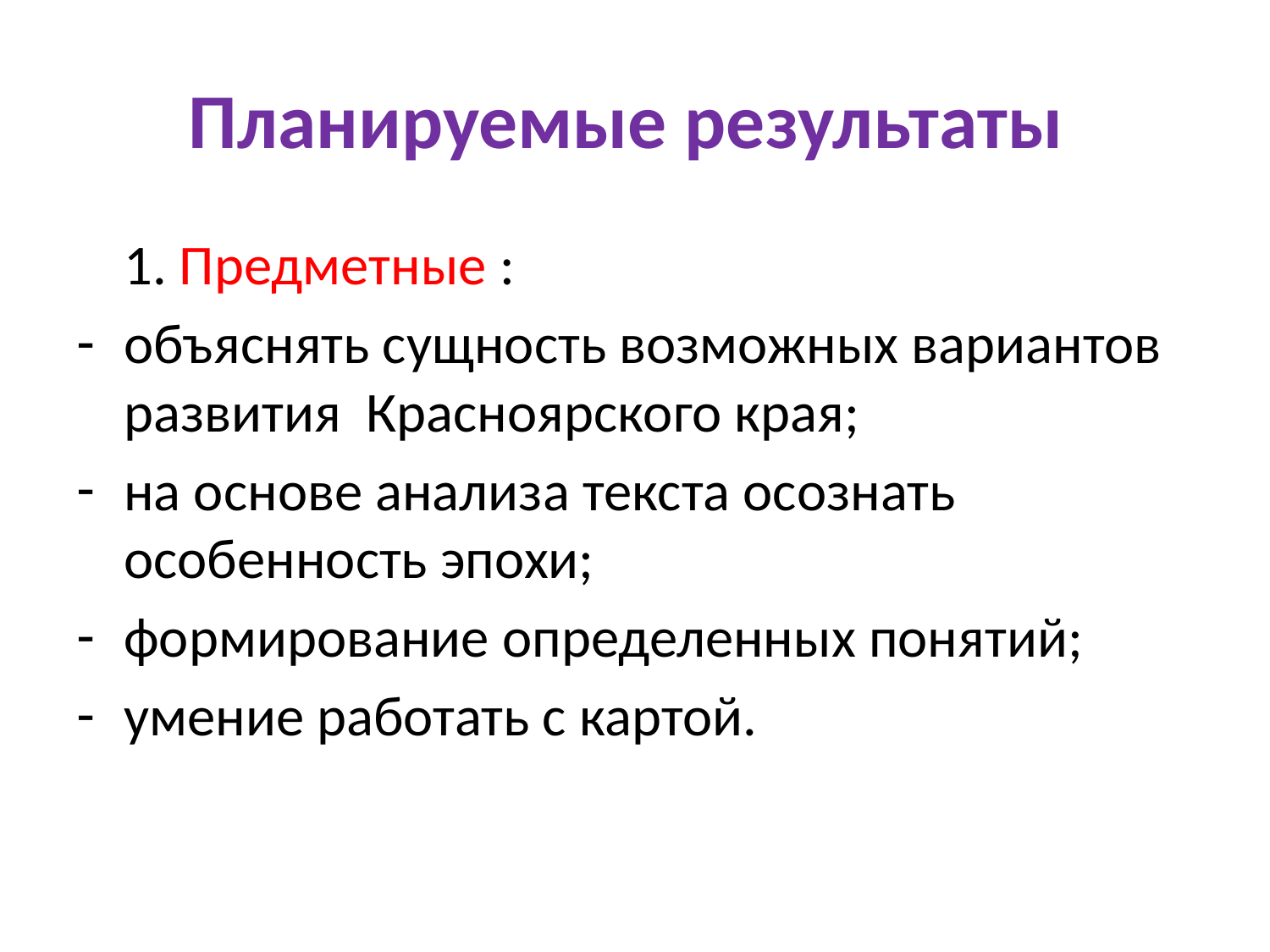

# Планируемые результаты
	1. Предметные :
объяснять сущность возможных вариантов развития  Красноярского края;
на основе анализа текста осознать особенность эпохи;
формирование определенных понятий;
умение работать с картой.